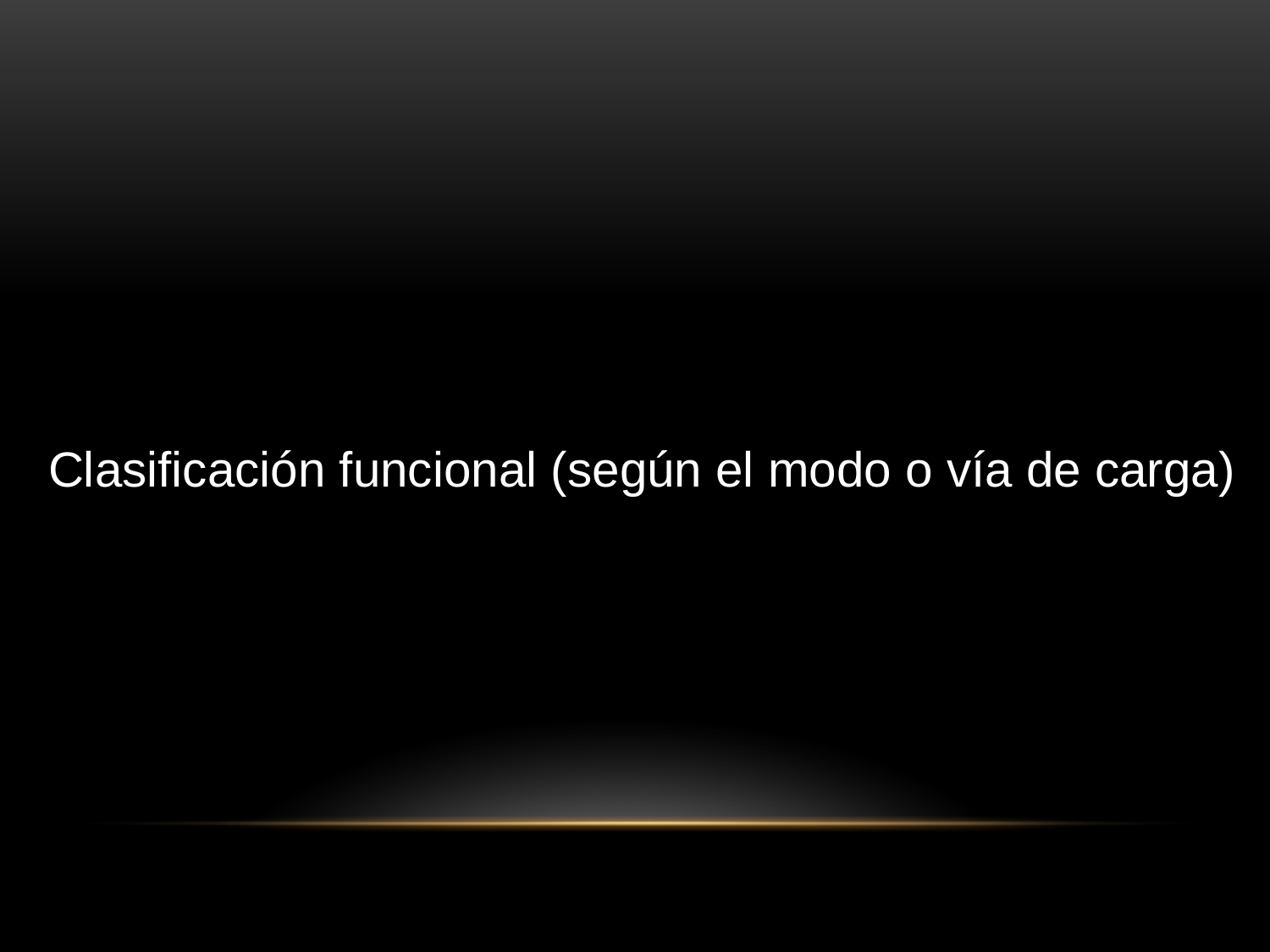

Clasificación funcional (según el modo o vía de carga)